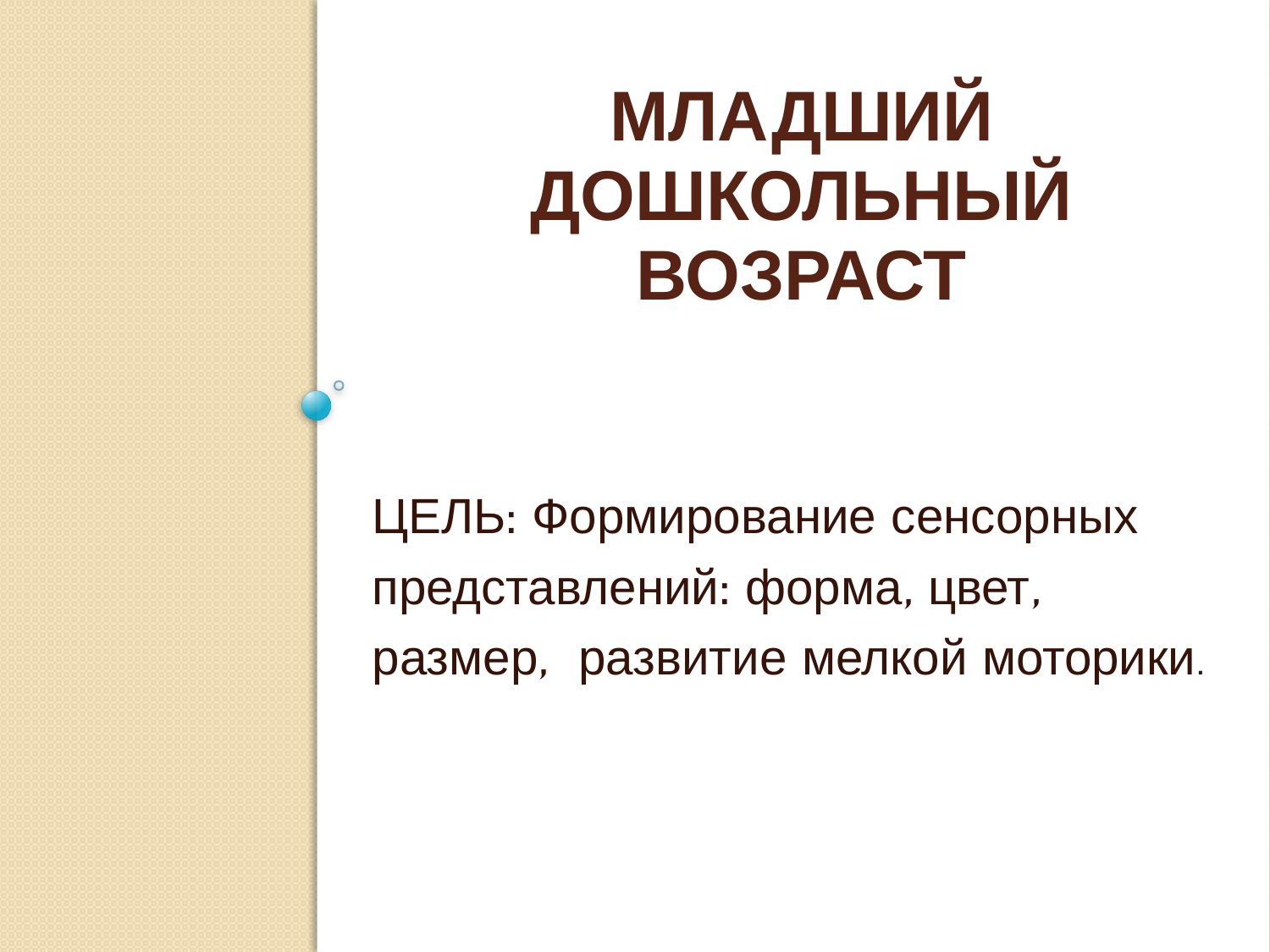

# Младший дошкольный возраст
ЦЕЛЬ: Формирование сенсорных представлений: форма, цвет, размер,  развитие мелкой моторики.